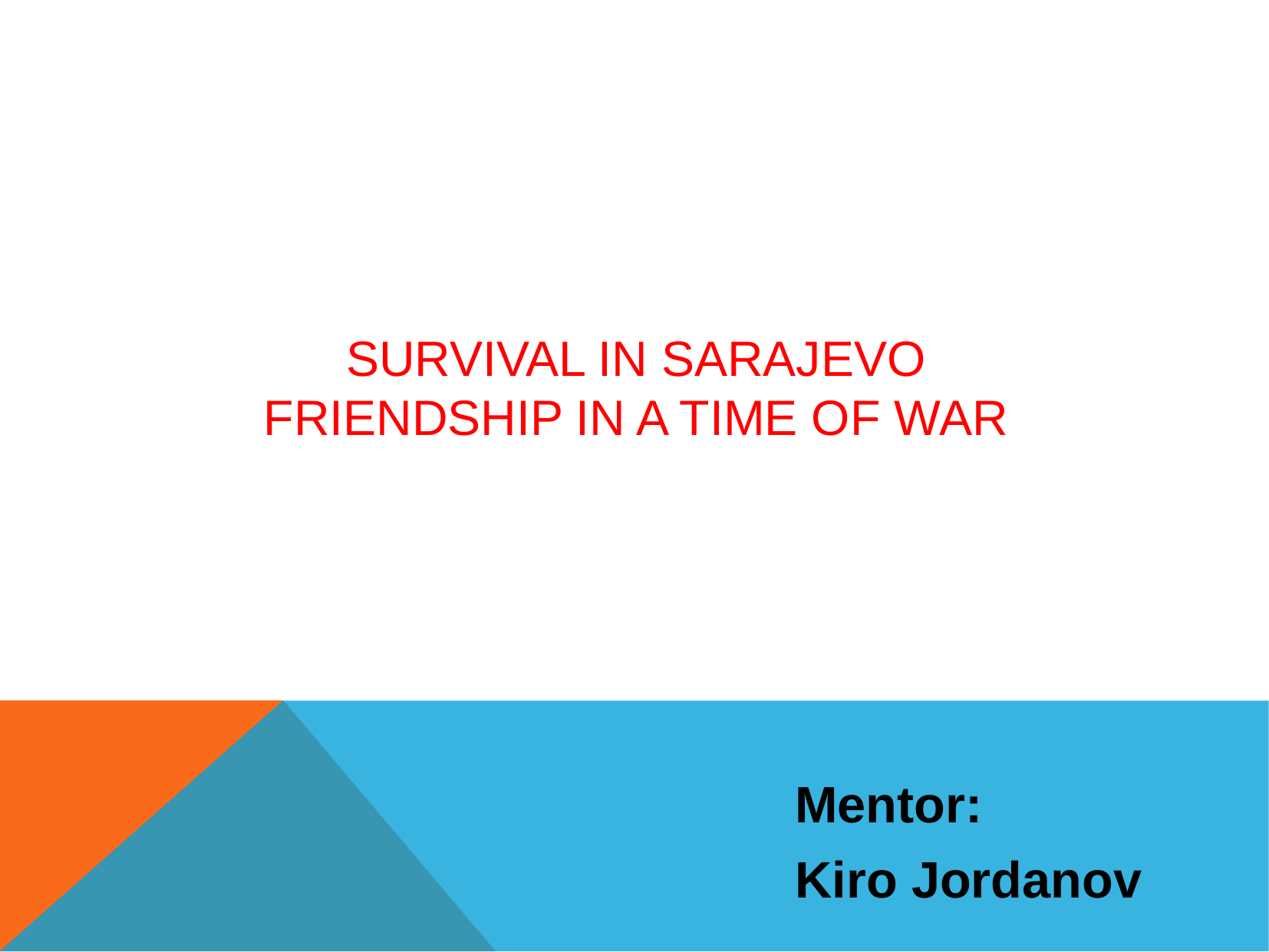

# Survival In sarajevo Friendship in a time of war

               Mentor:
               Kiro Jordanov